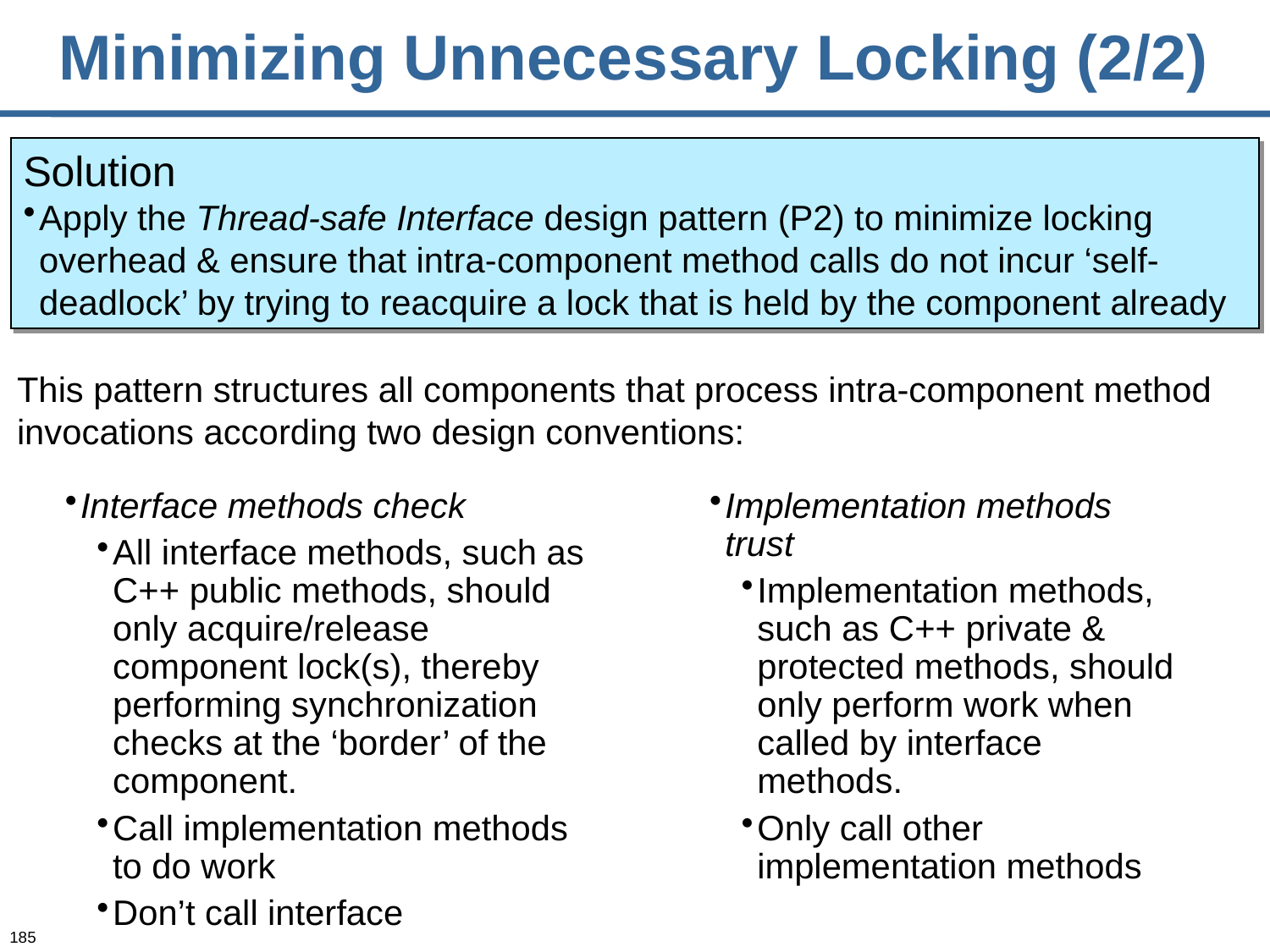

# Minimizing Unnecessary Locking (2/2)
Solution
Apply the Thread-safe Interface design pattern (P2) to minimize locking overhead & ensure that intra-component method calls do not incur ‘self-deadlock’ by trying to reacquire a lock that is held by the component already
This pattern structures all components that process intra-component method invocations according two design conventions:
Interface methods check
All interface methods, such as C++ public methods, should only acquire/release component lock(s), thereby performing synchronization checks at the ‘border’ of the component.
Call implementation methods to do work
Don’t call interface
Implementation methods trust
Implementation methods, such as C++ private & protected methods, should only perform work when called by interface methods.
Only call other implementation methods
185